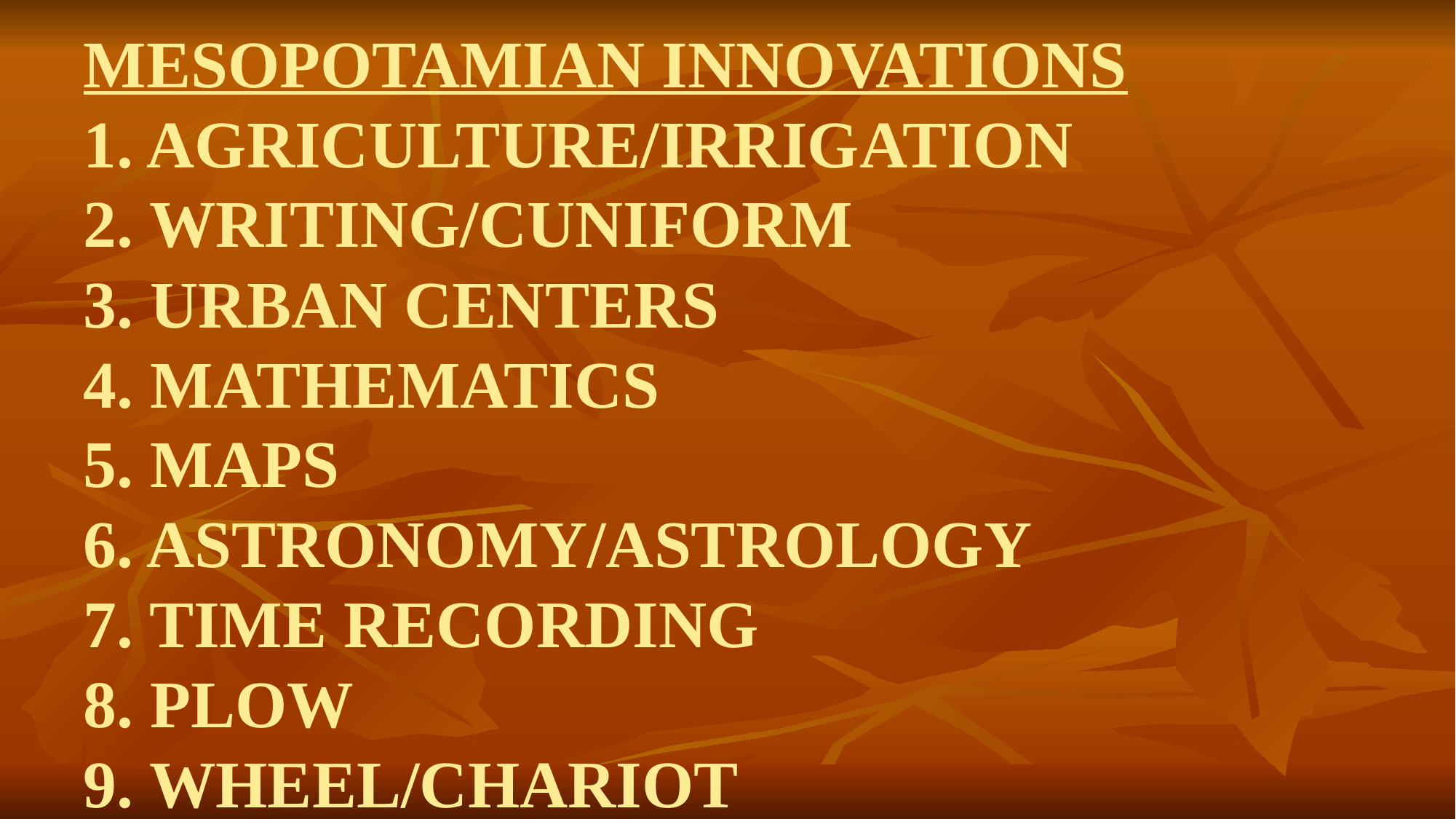

# MESOPOTAMIAN INNOVATIONS 1. AGRICULTURE/IRRIGATION 2. WRITING/CUNIFORM 3. URBAN CENTERS 4. MATHEMATICS 5. MAPS 6. ASTRONOMY/ASTROLOGY 7. TIME RECORDING 8. PLOW 9. WHEEL/CHARIOT